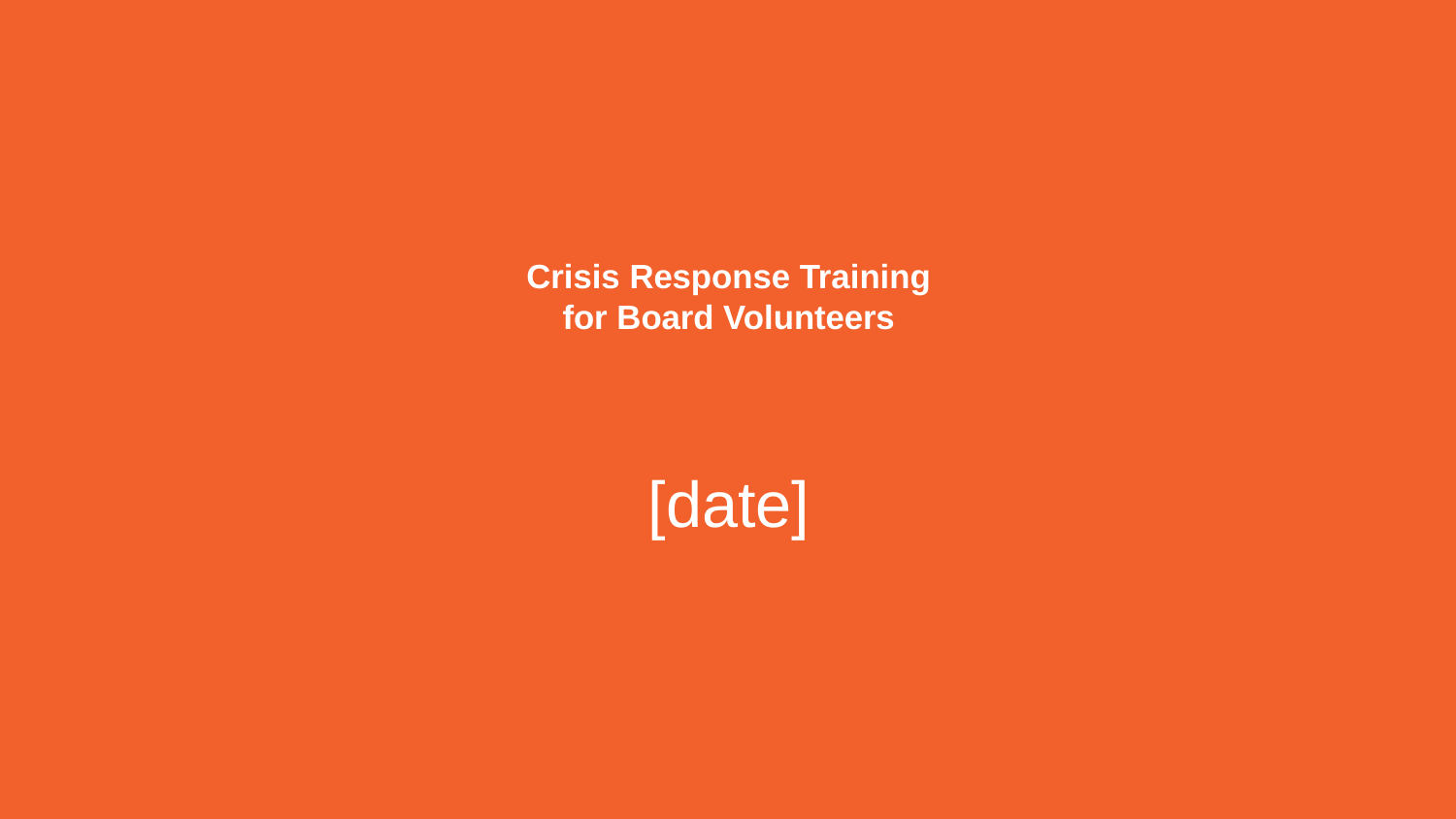

# Crisis Response Training for Board Volunteers
[date]